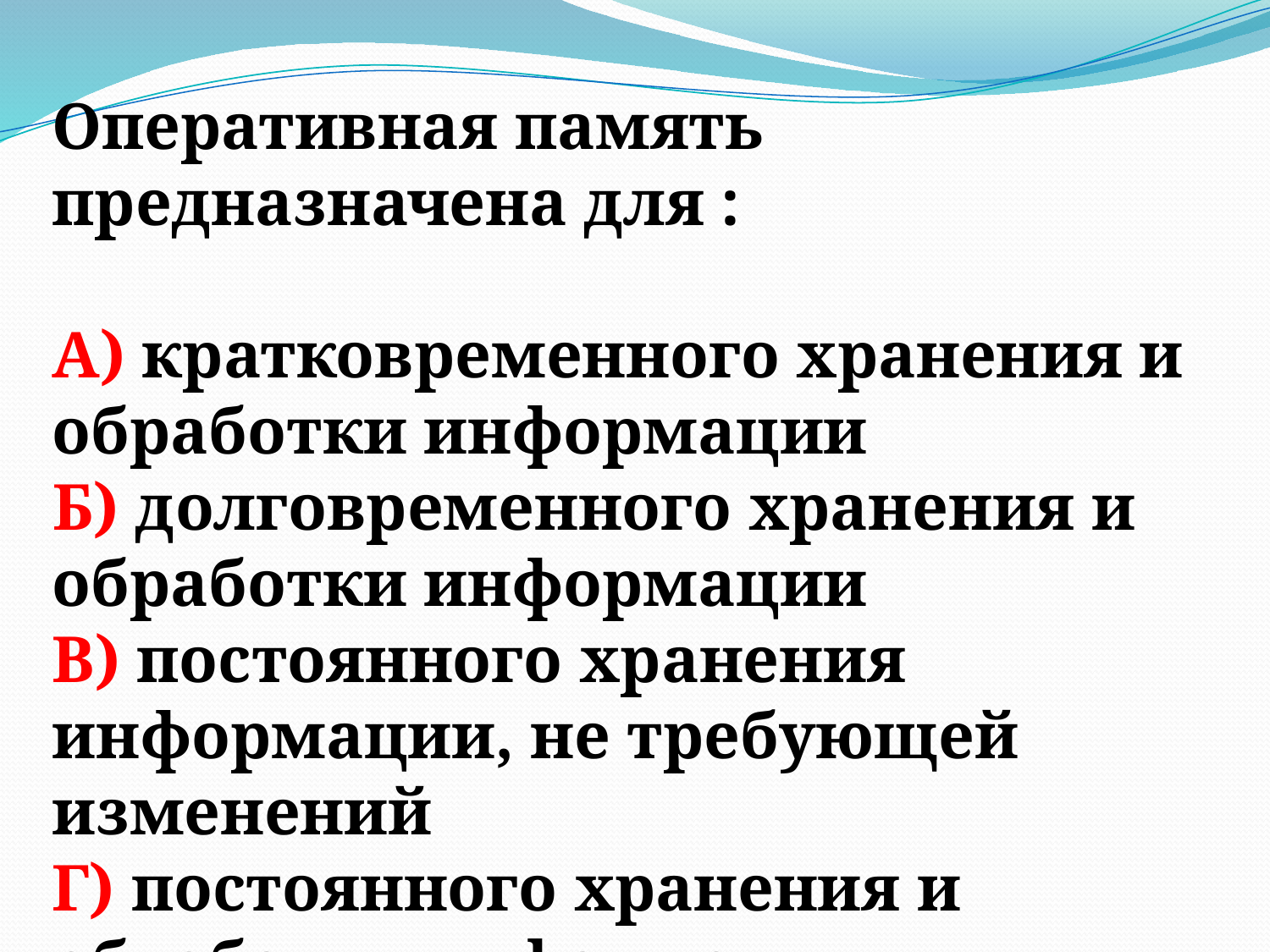

Оперативная память предназначена для :

А) кратковременного хранения и обработки информации
Б) долговременного хранения и обработки информации
В) постоянного хранения информации, не требующей изменений
Г) постоянного хранения и обработки информации